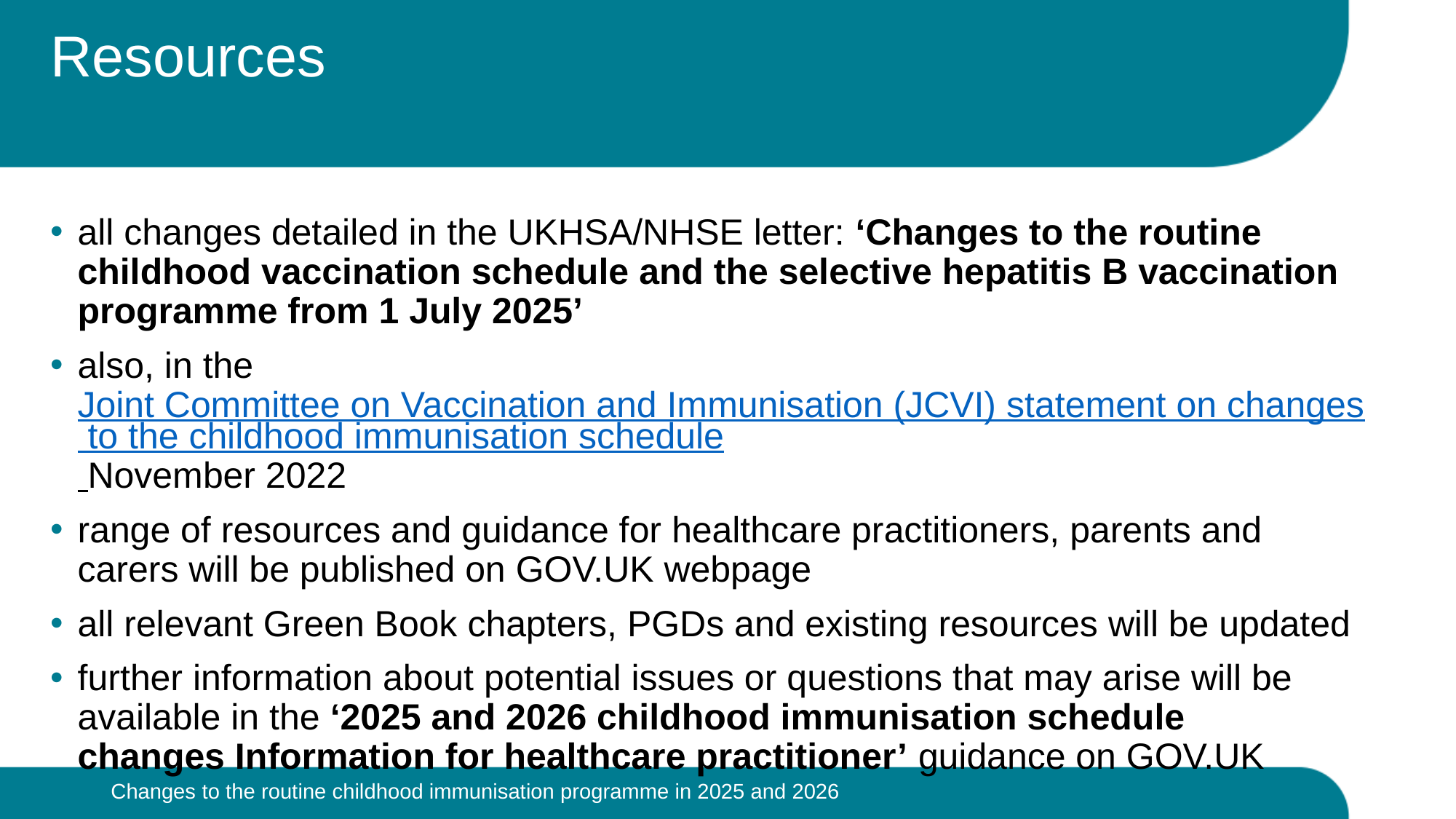

# Resources
all changes detailed in the UKHSA/NHSE letter: ‘Changes to the routine childhood vaccination schedule and the selective hepatitis B vaccination programme from 1 July 2025’
also, in the Joint Committee on Vaccination and Immunisation (JCVI) statement on changes to the childhood immunisation schedule November 2022
range of resources and guidance for healthcare practitioners, parents and carers will be published on GOV.UK webpage
all relevant Green Book chapters, PGDs and existing resources will be updated
further information about potential issues or questions that may arise will be available in the ‘2025 and 2026 childhood immunisation schedule changes Information for healthcare practitioner’ guidance on GOV.UK

Changes to the routine childhood immunisation programme in 2025 and 2026